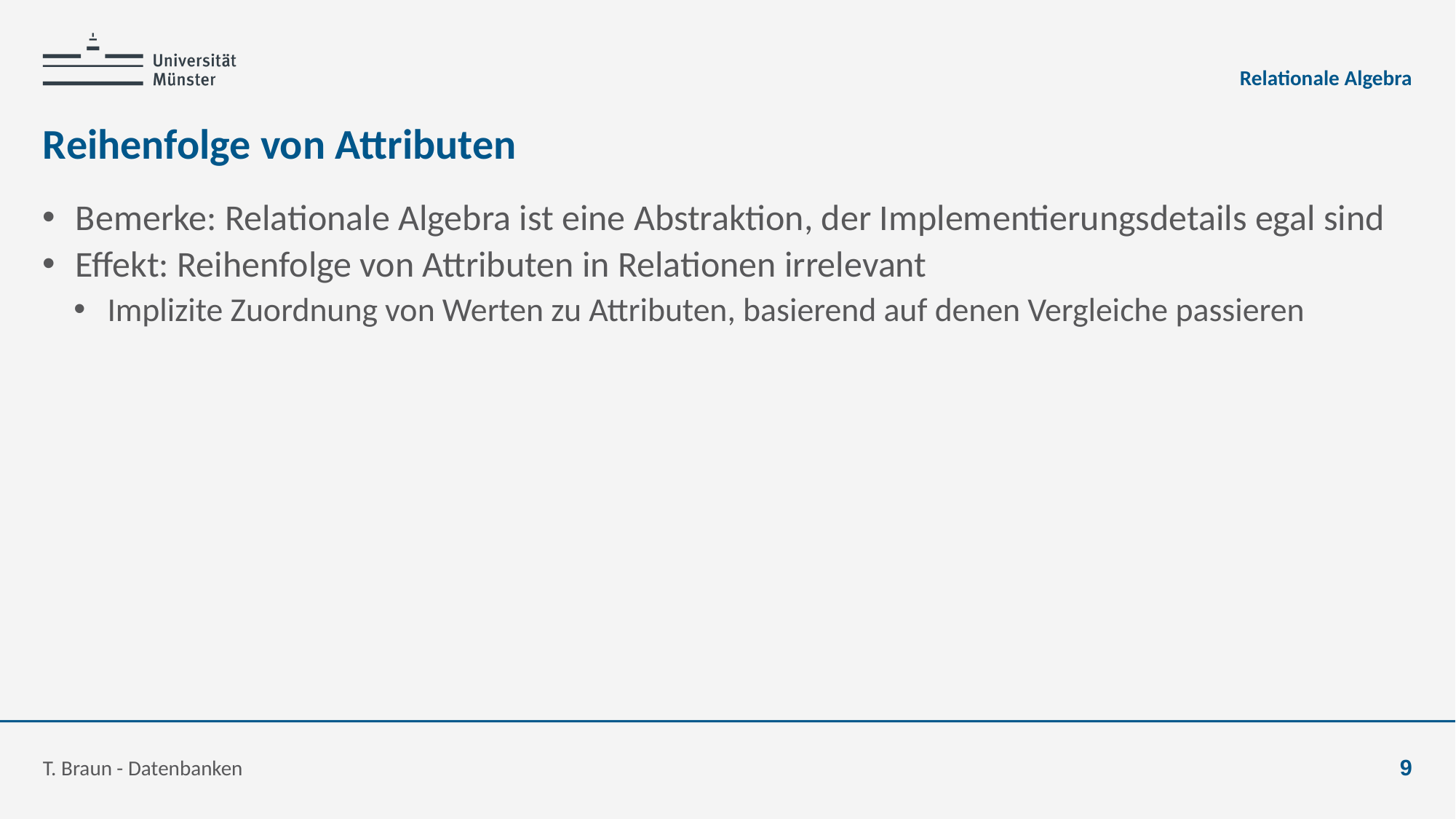

Relationale Algebra
# Reihenfolge von Attributen
Bemerke: Relationale Algebra ist eine Abstraktion, der Implementierungsdetails egal sind
Effekt: Reihenfolge von Attributen in Relationen irrelevant
Implizite Zuordnung von Werten zu Attributen, basierend auf denen Vergleiche passieren

T. Braun - Datenbanken
9